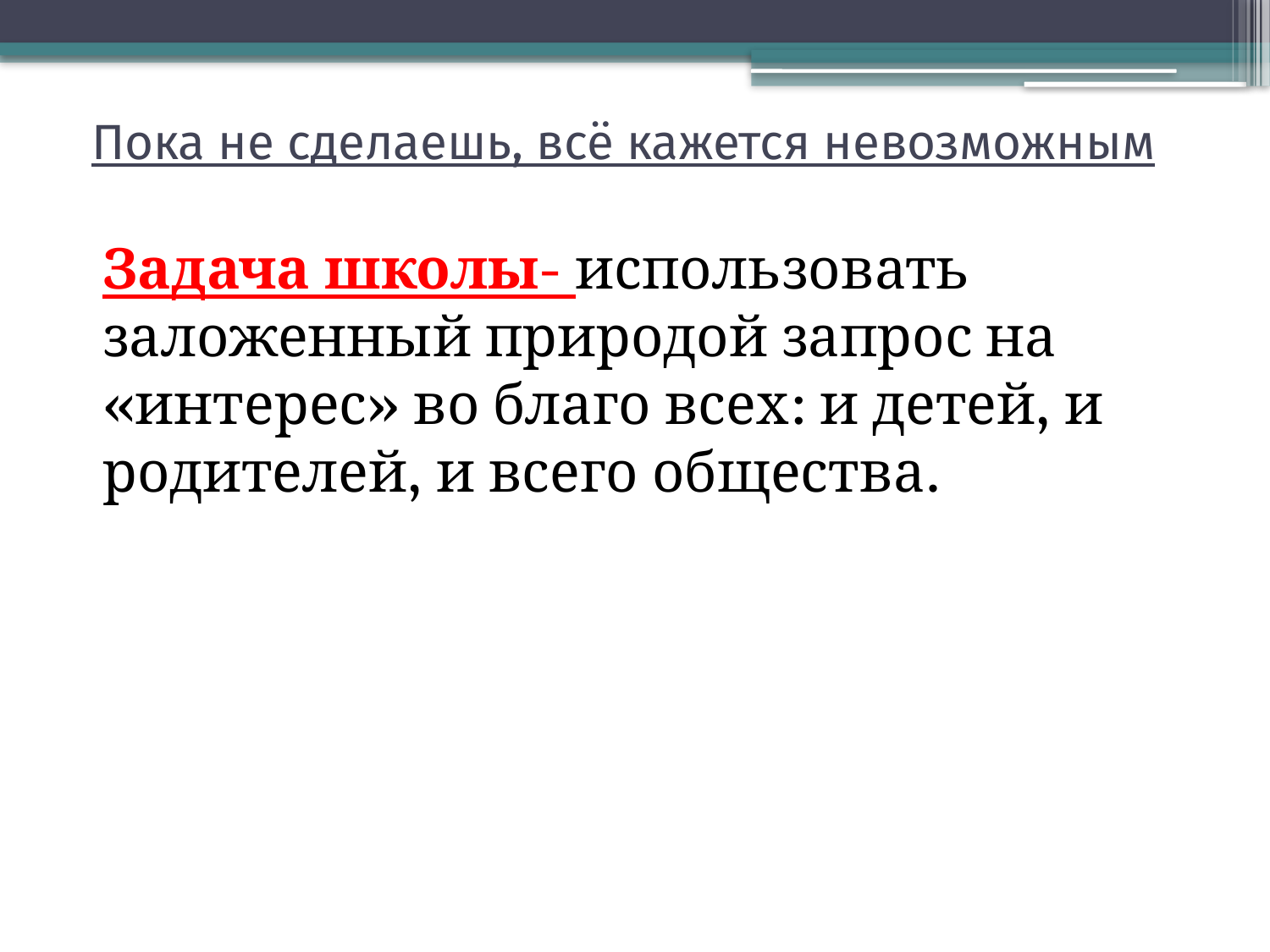

# Пока не сделаешь, всё кажется невозможным
Задача школы- использовать заложенный природой запрос на «интерес» во благо всех: и детей, и родителей, и всего общества.